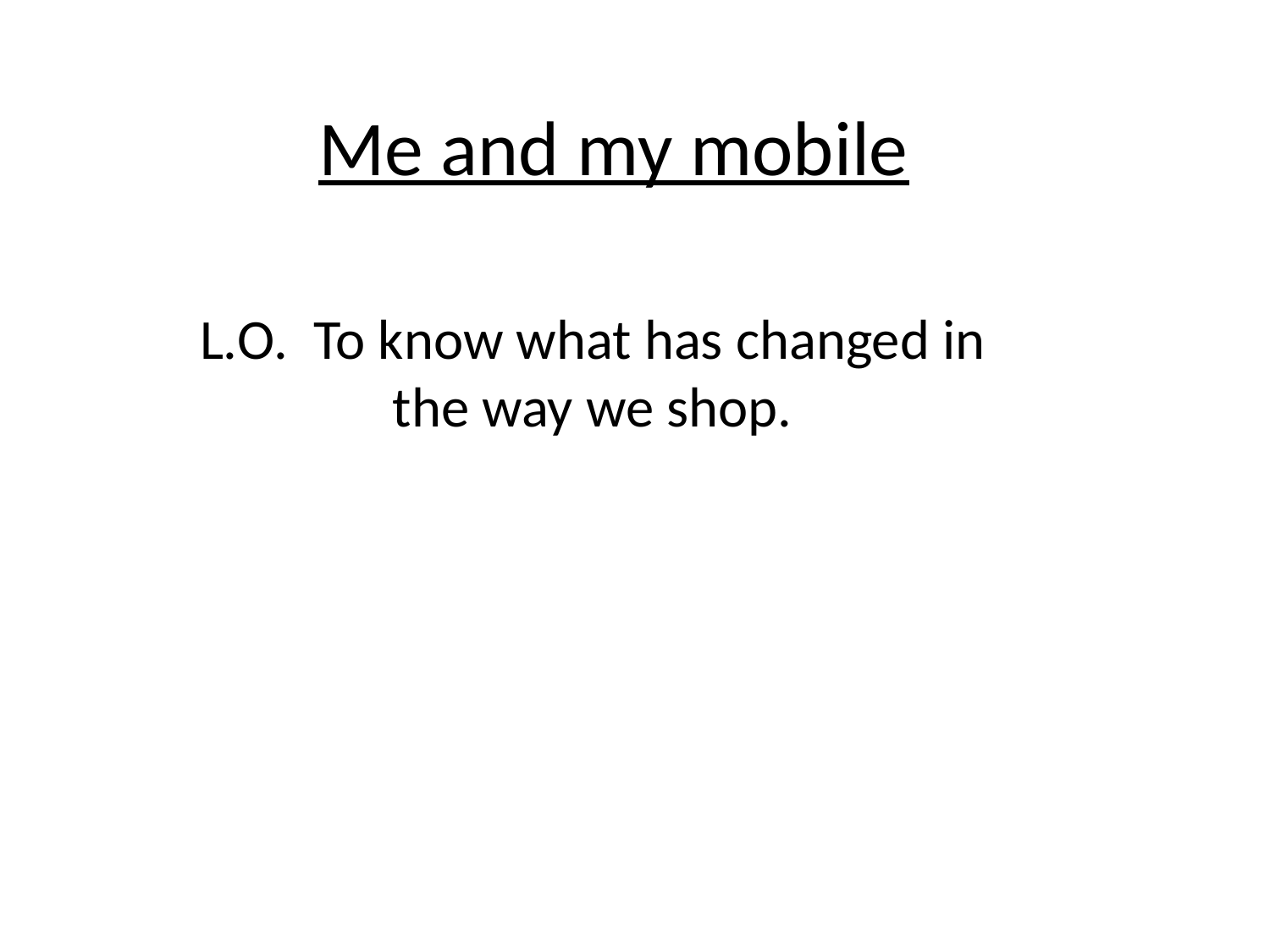

# Me and my mobile
L.O.  To know what has changed in the way we shop.